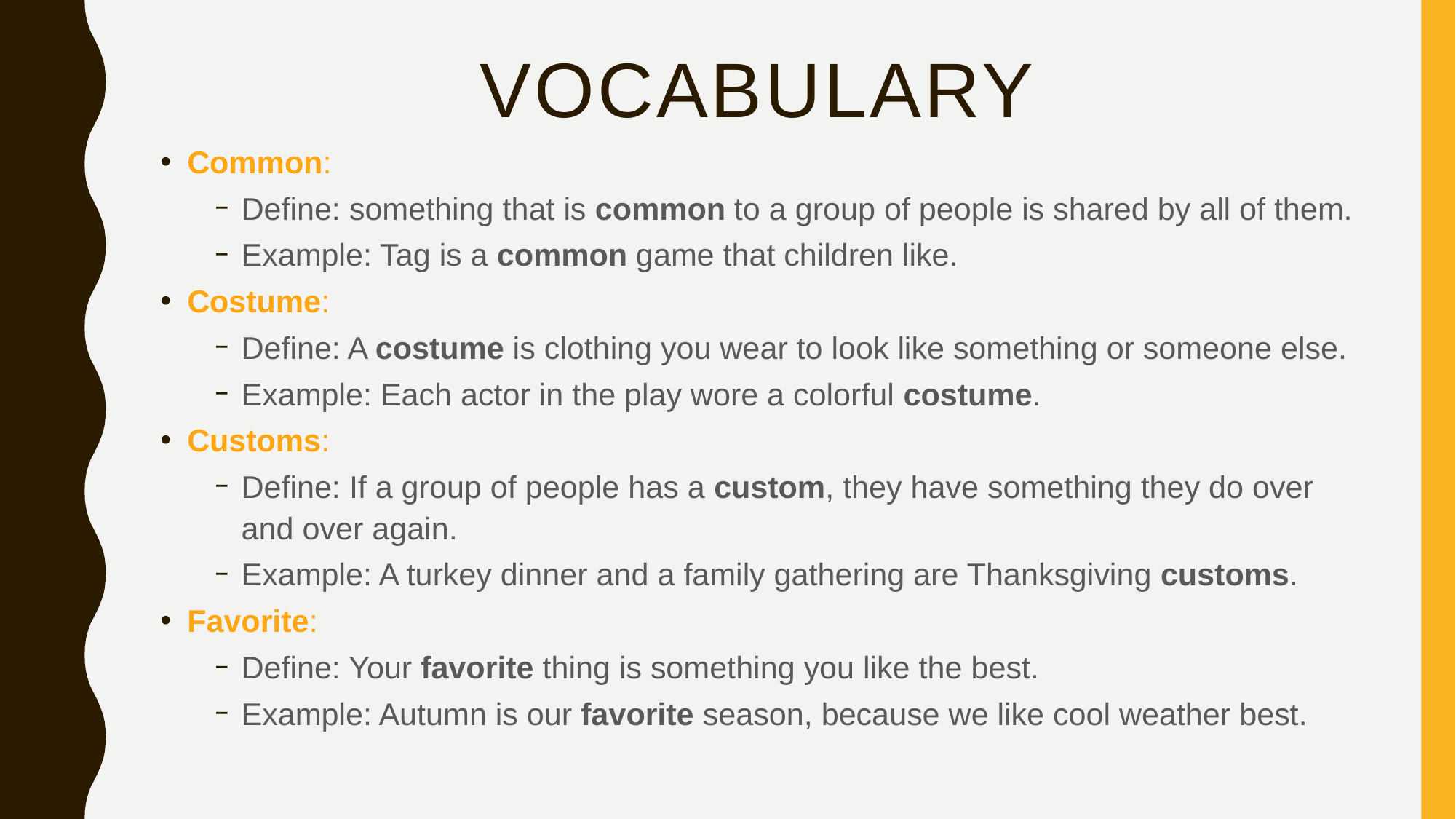

# Vocabulary
Common:
Define: something that is common to a group of people is shared by all of them.
Example: Tag is a common game that children like.
Costume:
Define: A costume is clothing you wear to look like something or someone else.
Example: Each actor in the play wore a colorful costume.
Customs:
Define: If a group of people has a custom, they have something they do over and over again.
Example: A turkey dinner and a family gathering are Thanksgiving customs.
Favorite:
Define: Your favorite thing is something you like the best.
Example: Autumn is our favorite season, because we like cool weather best.